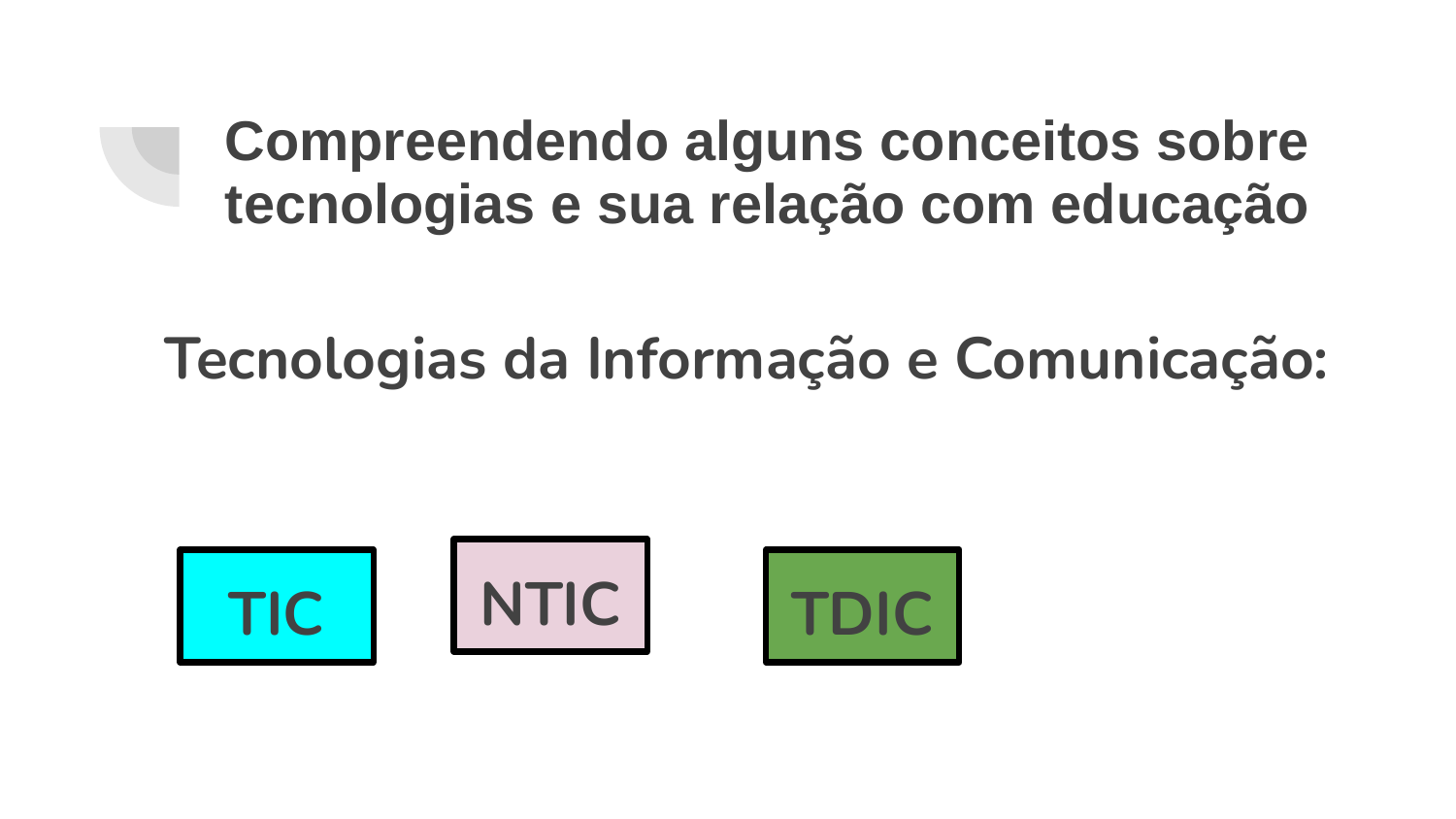

# Compreendendo alguns conceitos sobre tecnologias e sua relação com educação
Tecnologias da Informação e Comunicação:
NTIC
TIC
TDIC